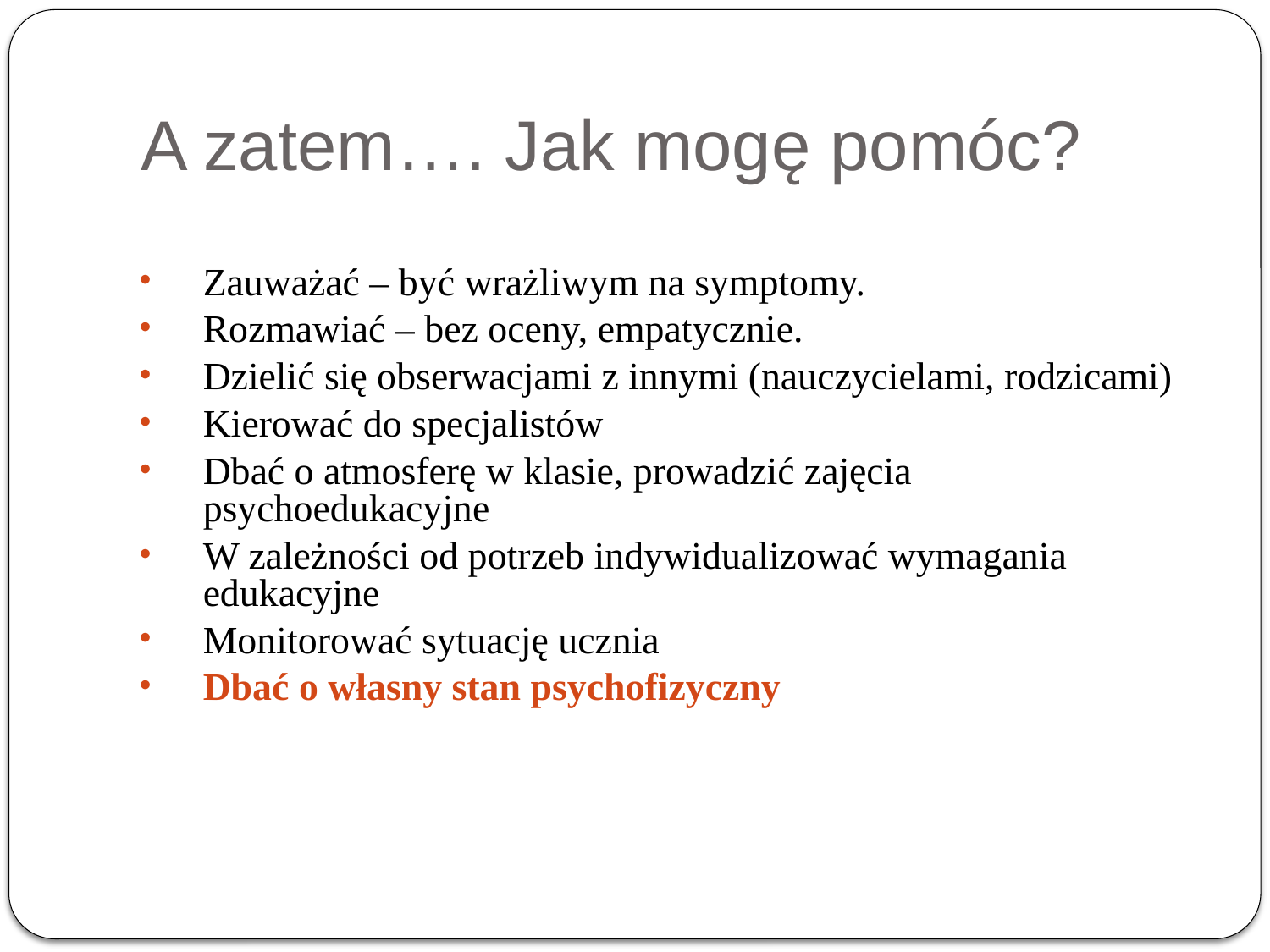

A zatem…. Jak mogę pomóc?

Zauważać – być wrażliwym na symptomy.
Rozmawiać – bez oceny, empatycznie.
Dzielić się obserwacjami z innymi (nauczycielami, rodzicami)
Kierować do specjalistów
Dbać o atmosferę w klasie, prowadzić zajęcia psychoedukacyjne
W zależności od potrzeb indywidualizować wymagania edukacyjne
Monitorować sytuację ucznia
Dbać o własny stan psychofizyczny